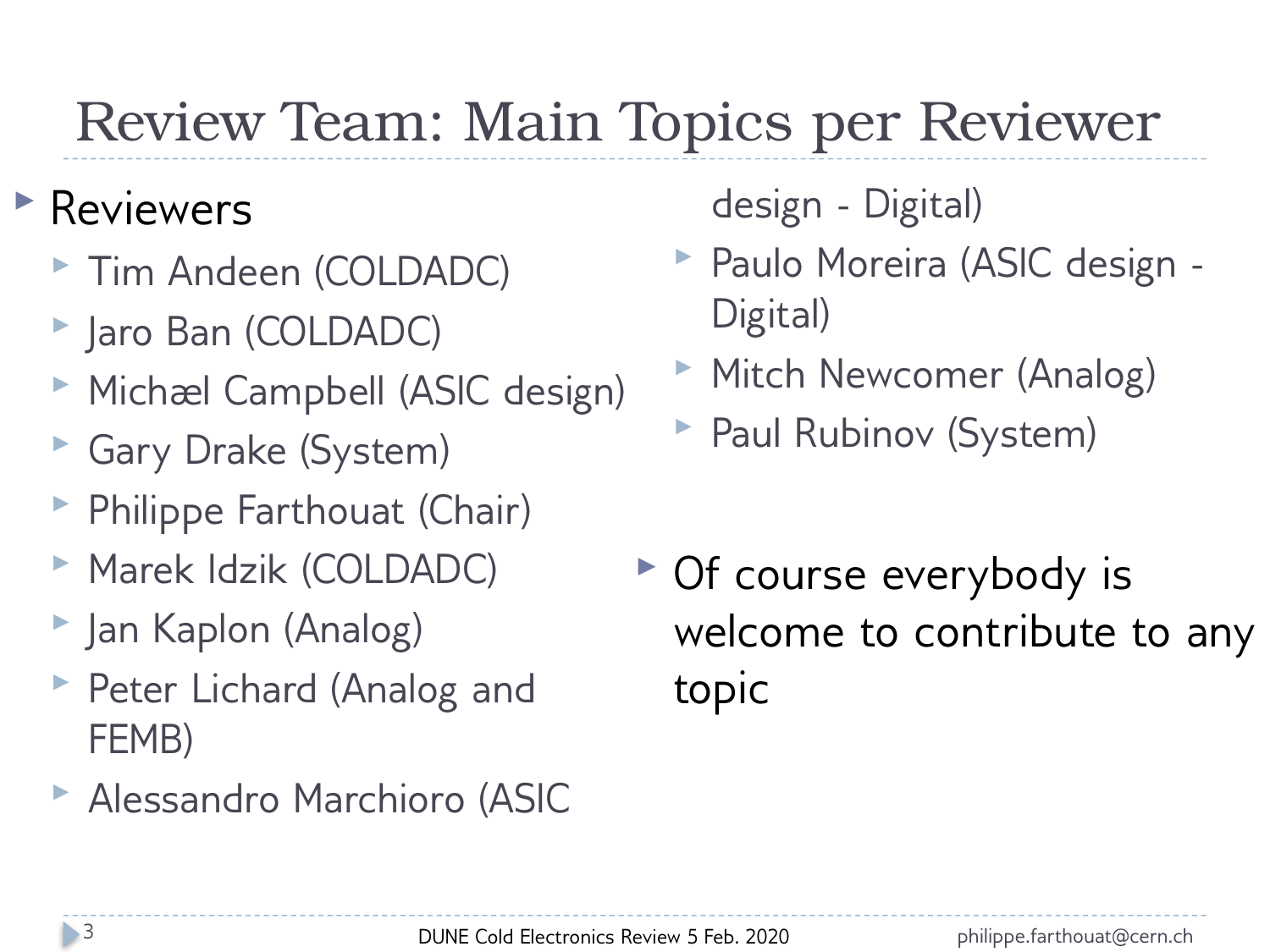

# Review Team: Main Topics per Reviewer
Reviewers
Tim Andeen (COLDADC)
Jaro Ban (COLDADC)
Michael Campbell (ASIC design)
Gary Drake (System)
Philippe Farthouat (Chair)
Marek Idzik (COLDADC)
Jan Kaplon (Analog)
Peter Lichard (Analog and FEMB)
Alessandro Marchioro (ASIC design - Digital)
Paulo Moreira (ASIC design - Digital)
Mitch Newcomer (Analog)
Paul Rubinov (System)

Of course everybody is welcome to contribute to any topic
3
DUNE Cold Electronics Review 5 Feb. 2020